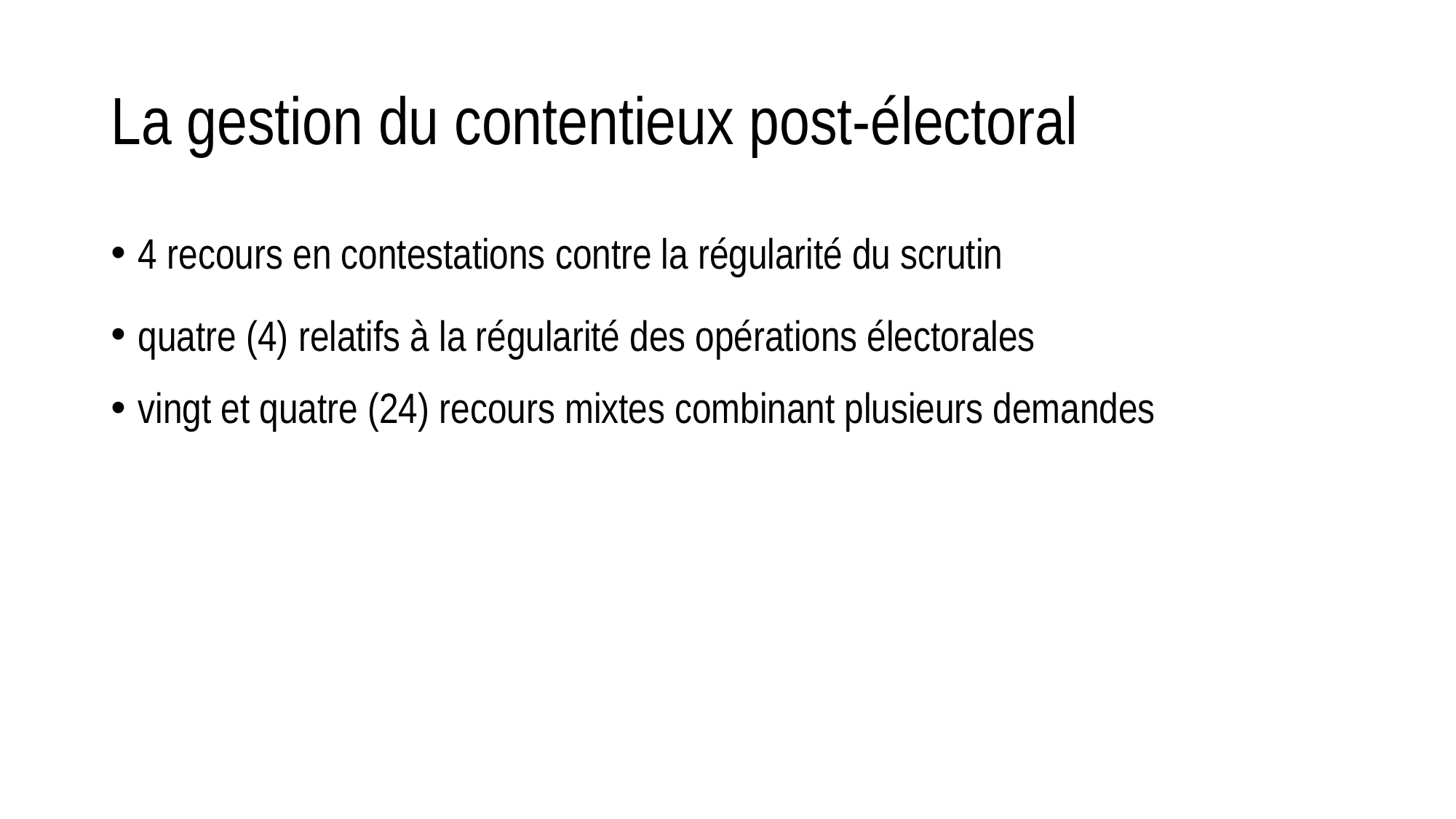

# La gestion du contentieux post-électoral
4 recours en contestations contre la régularité du scrutin
quatre (4) relatifs à la régularité des opérations électorales
vingt et quatre (24) recours mixtes combinant plusieurs demandes